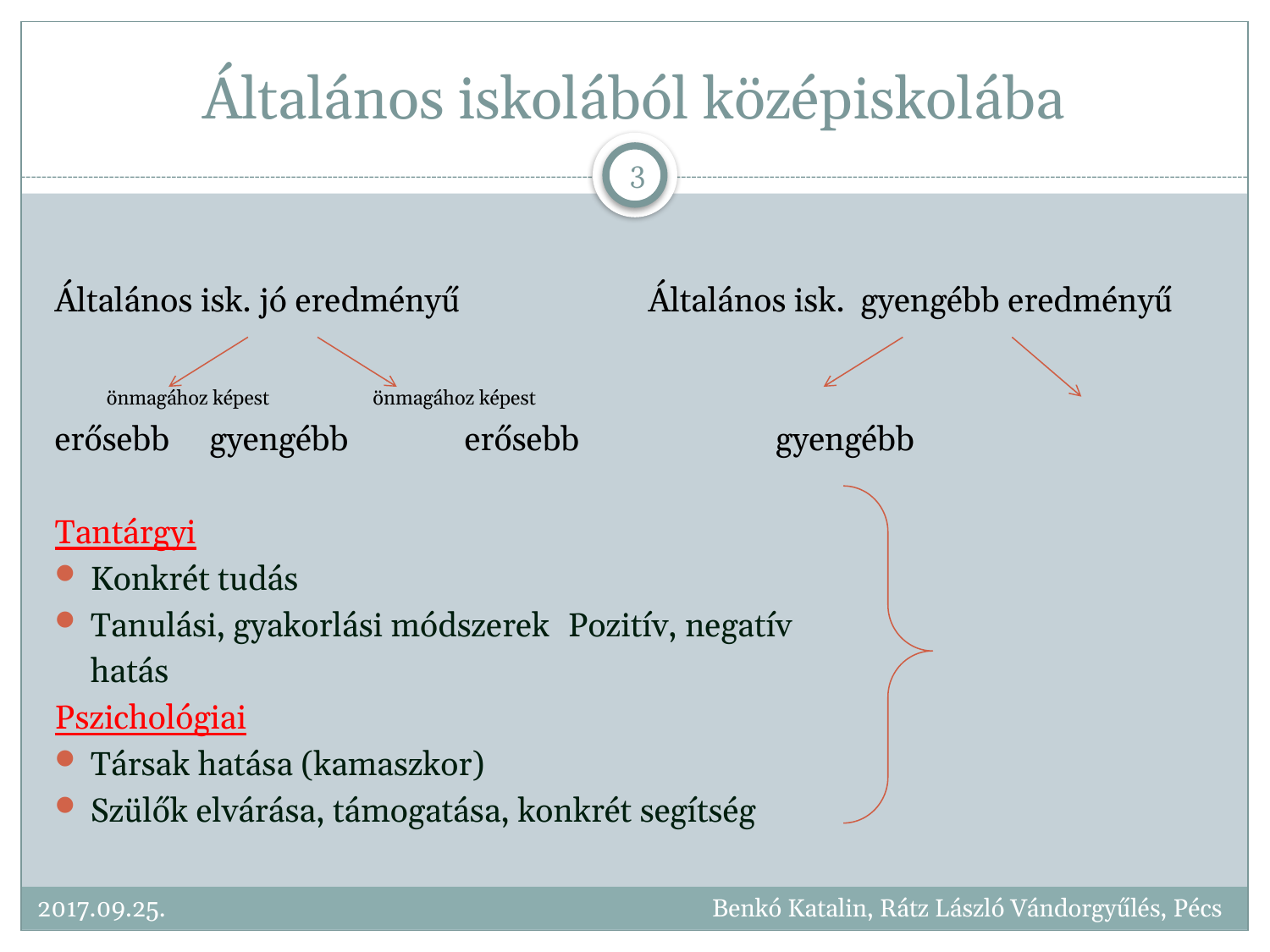

# Általános iskolából középiskolába
3

Általános isk. jó eredményű	          Általános isk.  gyengébb eredményű

		  önmagához képest				         önmagához képest
erősebb		gyengébb		  erősebb	           gyengébb

Tantárgyi
Konkrét tudás
Tanulási, gyakorlási módszerek			Pozitív, negatív
								hatás
Pszichológiai
Társak hatása (kamaszkor)
Szülők elvárása, támogatása, konkrét segítség

2017.09.25.
Benkó Katalin, Rátz László Vándorgyűlés, Pécs